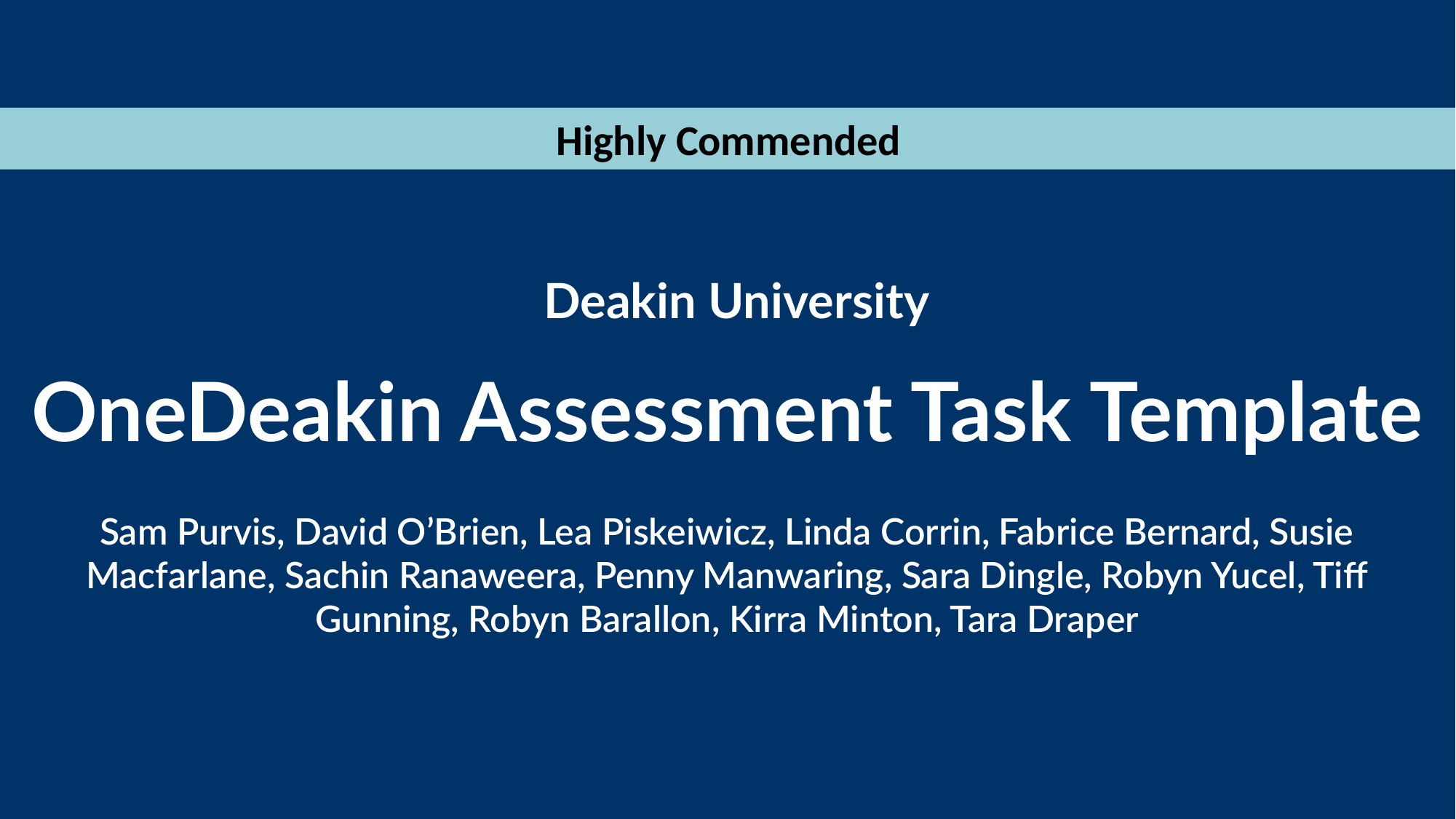

Highly Commended
Deakin University
OneDeakin Assessment Task Template
Sam Purvis, David O’Brien, Lea Piskeiwicz, Linda Corrin, Fabrice Bernard, Susie Macfarlane, Sachin Ranaweera, Penny Manwaring, Sara Dingle, Robyn Yucel, Tiff Gunning, Robyn Barallon, Kirra Minton, Tara Draper